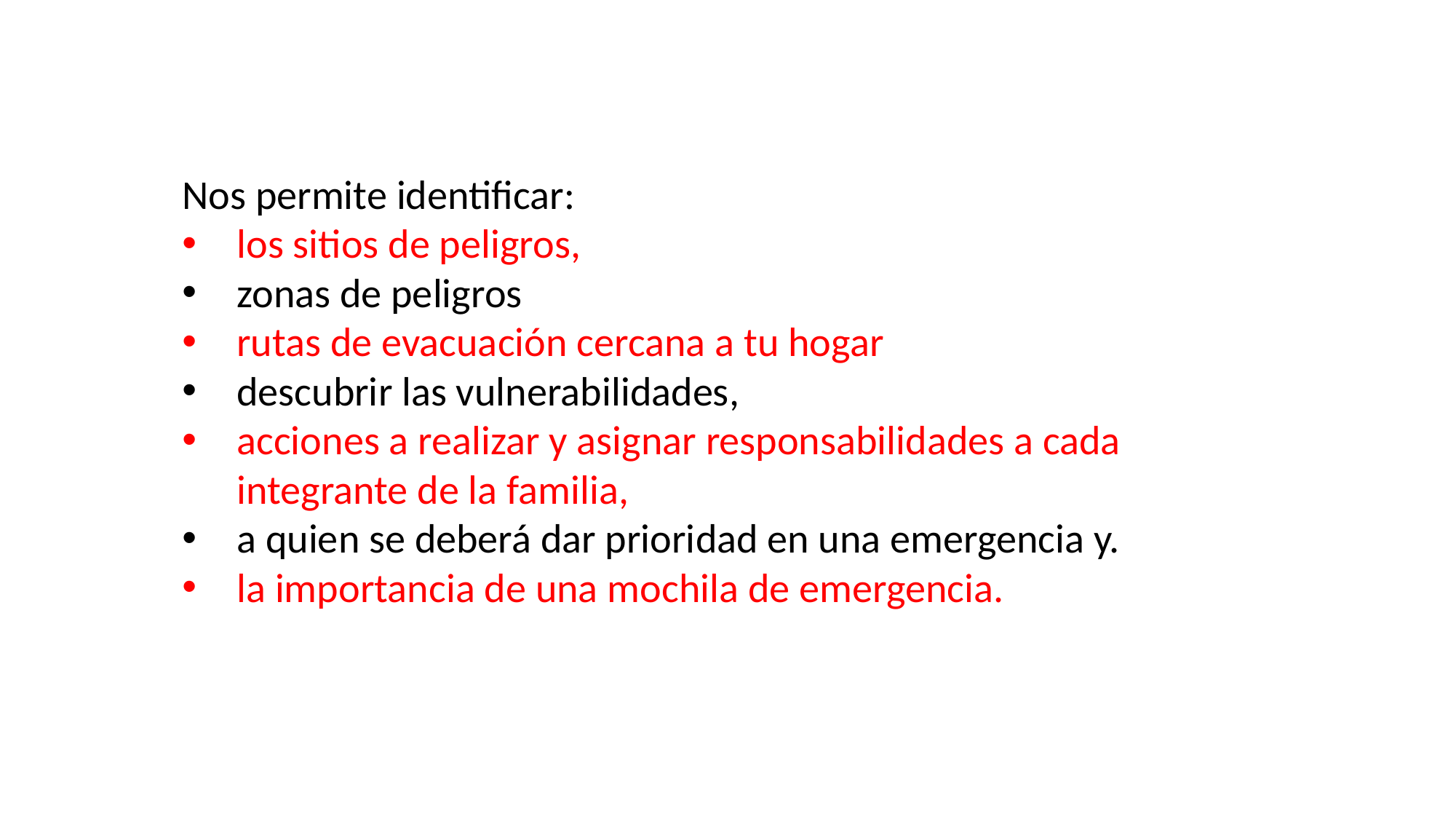

Nos permite identificar:
los sitios de peligros,
zonas de peligros
rutas de evacuación cercana a tu hogar
descubrir las vulnerabilidades,
acciones a realizar y asignar responsabilidades a cada integrante de la familia,
a quien se deberá dar prioridad en una emergencia y.
la importancia de una mochila de emergencia.